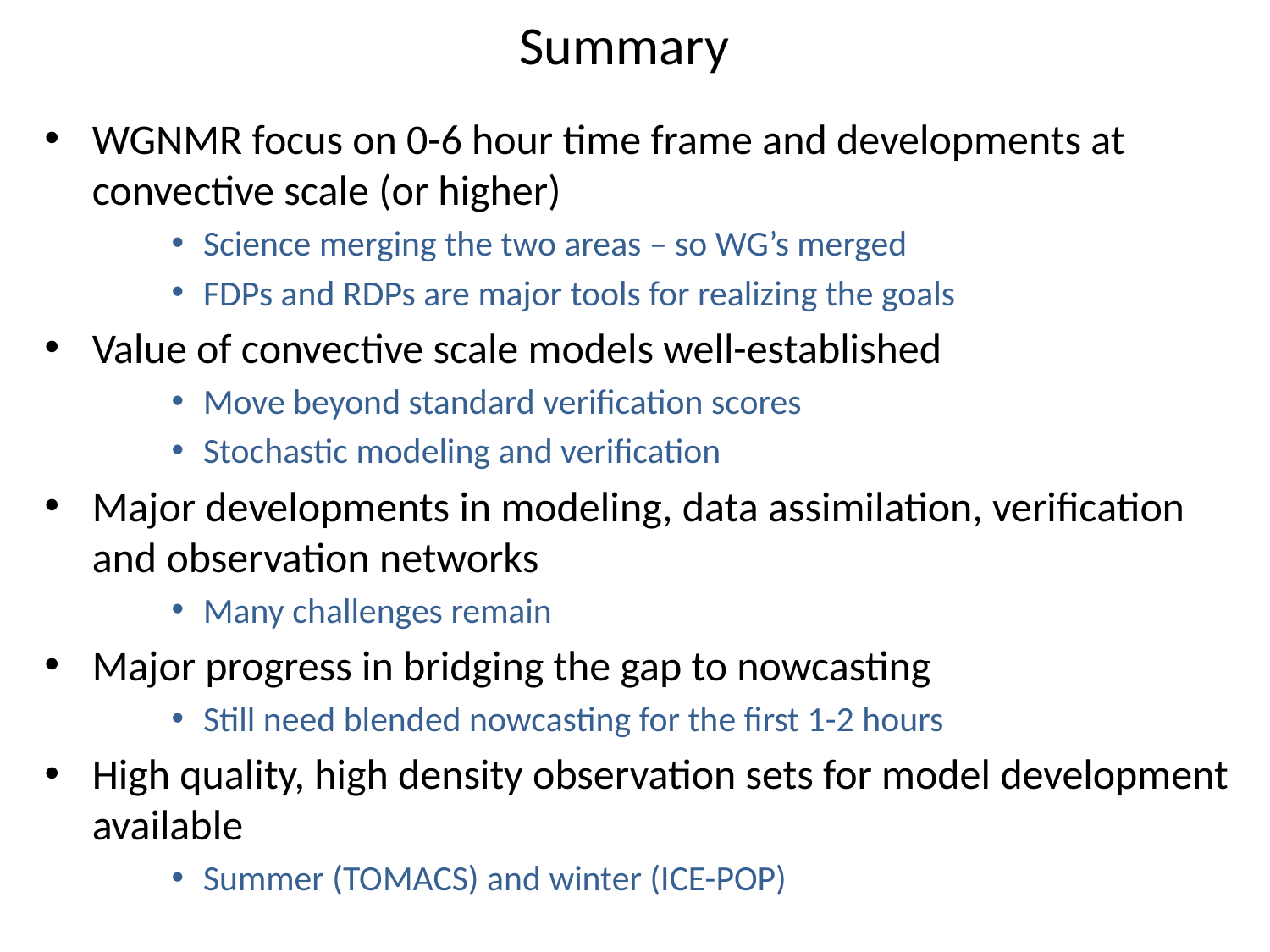

# Summary
WGNMR focus on 0-6 hour time frame and developments at convective scale (or higher)
Science merging the two areas – so WG’s merged
FDPs and RDPs are major tools for realizing the goals
Value of convective scale models well-established
Move beyond standard verification scores
Stochastic modeling and verification
Major developments in modeling, data assimilation, verification and observation networks
Many challenges remain
Major progress in bridging the gap to nowcasting
Still need blended nowcasting for the first 1-2 hours
High quality, high density observation sets for model development available
Summer (TOMACS) and winter (ICE-POP)